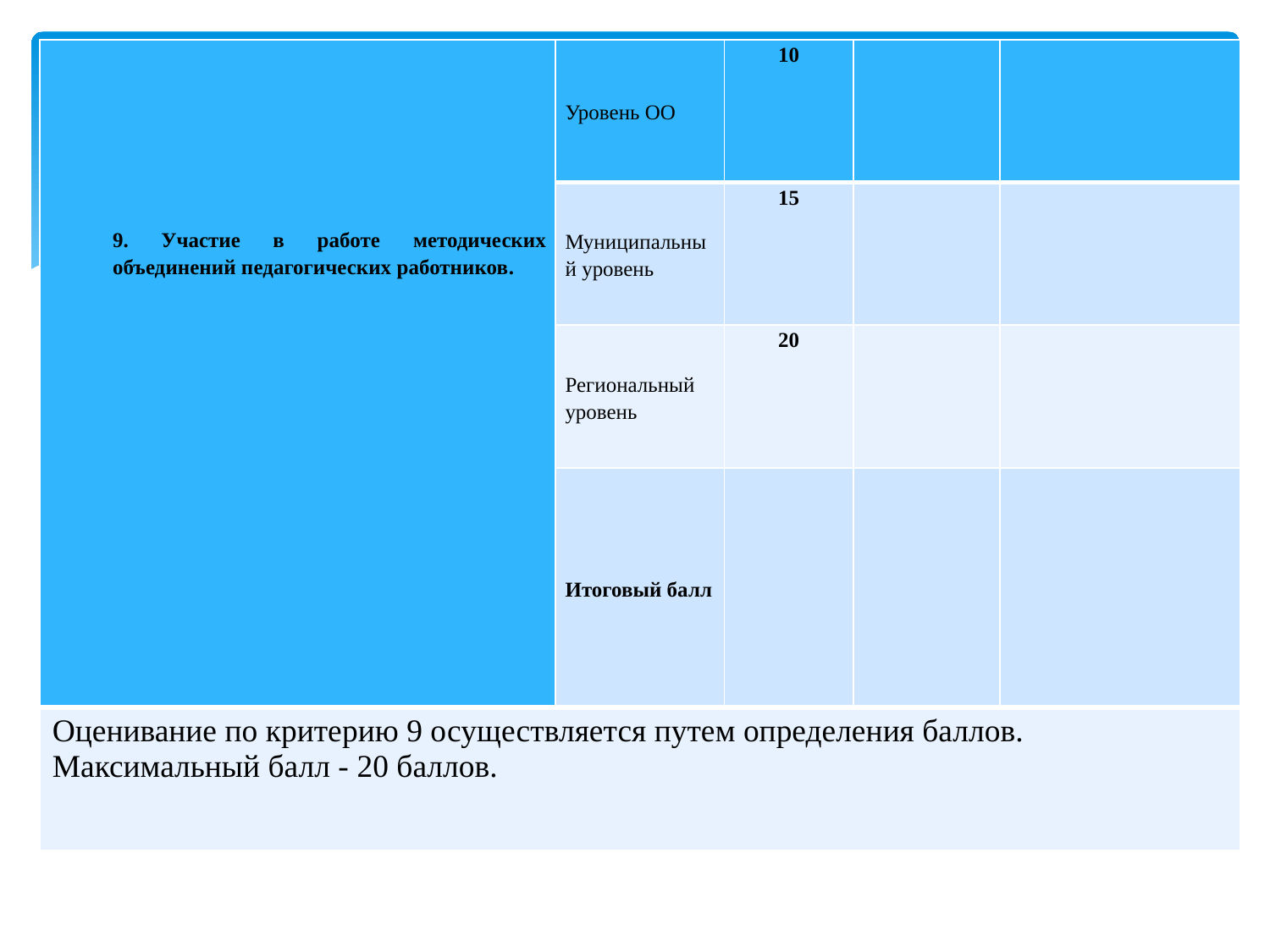

| 9. Участие в работе методических объединений педагогических работников. | Уровень ОО | 10 |  |  |
| --- | --- | --- | --- | --- |
|  | Муниципальный уровень | 15 |  |  |
|  | Региональный уровень | 20 |  |  |
|  | Итоговый балл |  |  |  |
| Оценивание по критерию 9 осуществляется путем определения баллов. Максимальный балл - 20 баллов. |  |  |  |  |